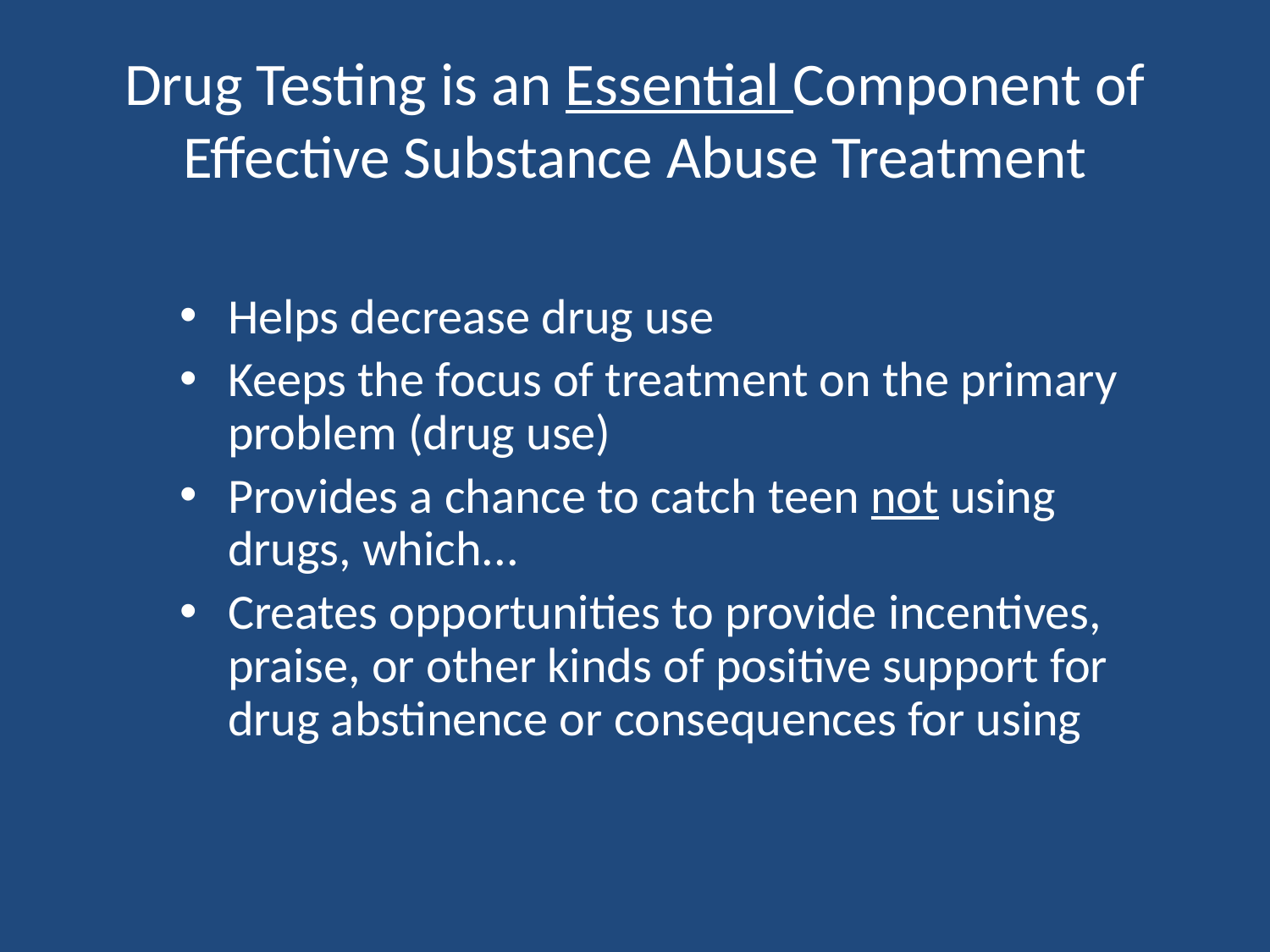

# Drug Testing is an Essential Component of Effective Substance Abuse Treatment
Helps decrease drug use
Keeps the focus of treatment on the primary problem (drug use)
Provides a chance to catch teen not using drugs, which...
Creates opportunities to provide incentives, praise, or other kinds of positive support for drug abstinence or consequences for using